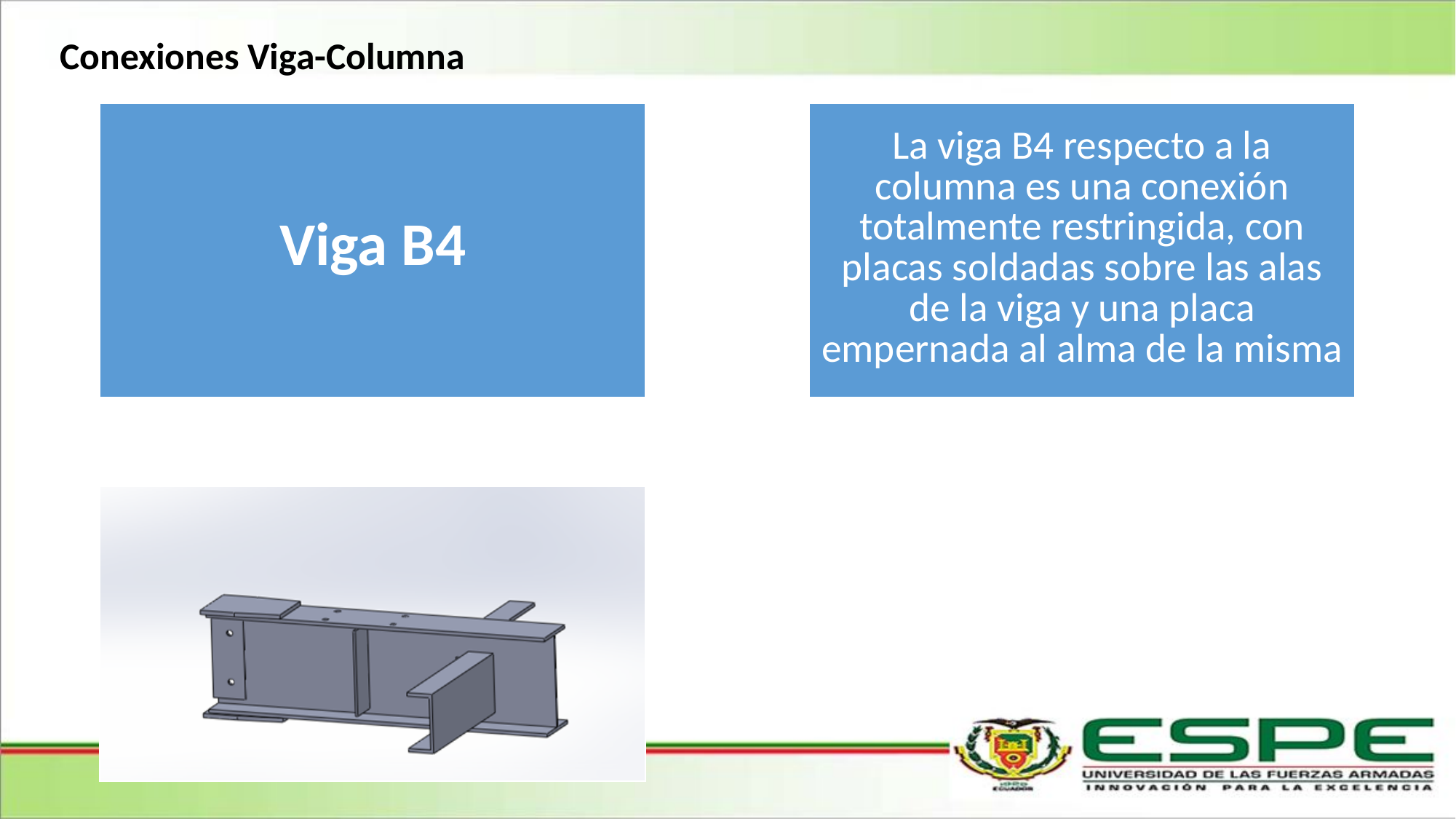

# Conexiones Viga-Columna
Viga B4
La viga B4 respecto a la columna es una conexión totalmente restringida, con placas soldadas sobre las alas de la viga y una placa empernada al alma de la misma